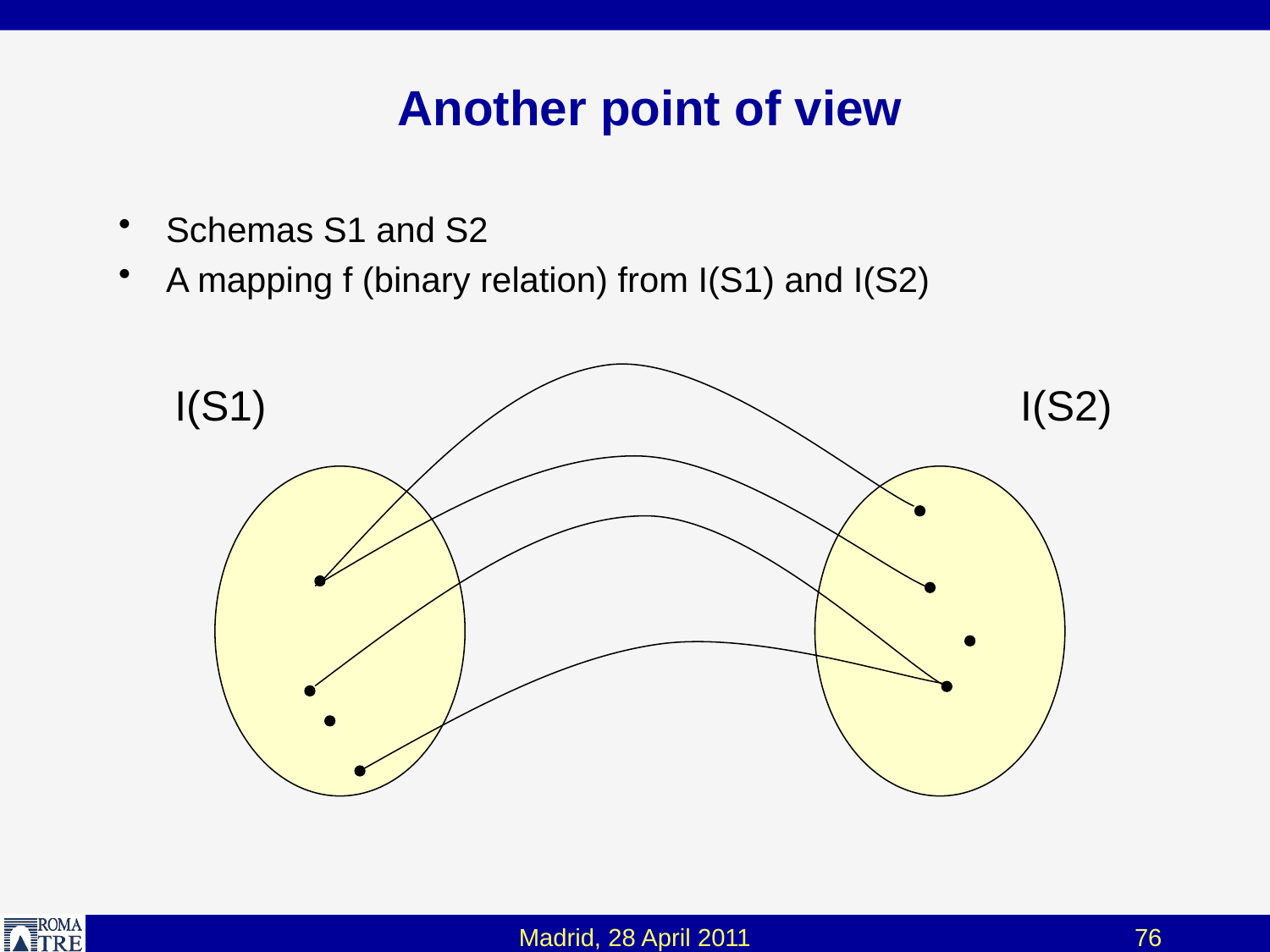

# Another point of view
Schemas S1 and S2
A mapping f (binary relation) from I(S1) and I(S2)

I(S1)
I(S2)

Madrid, 28 April 2011
76